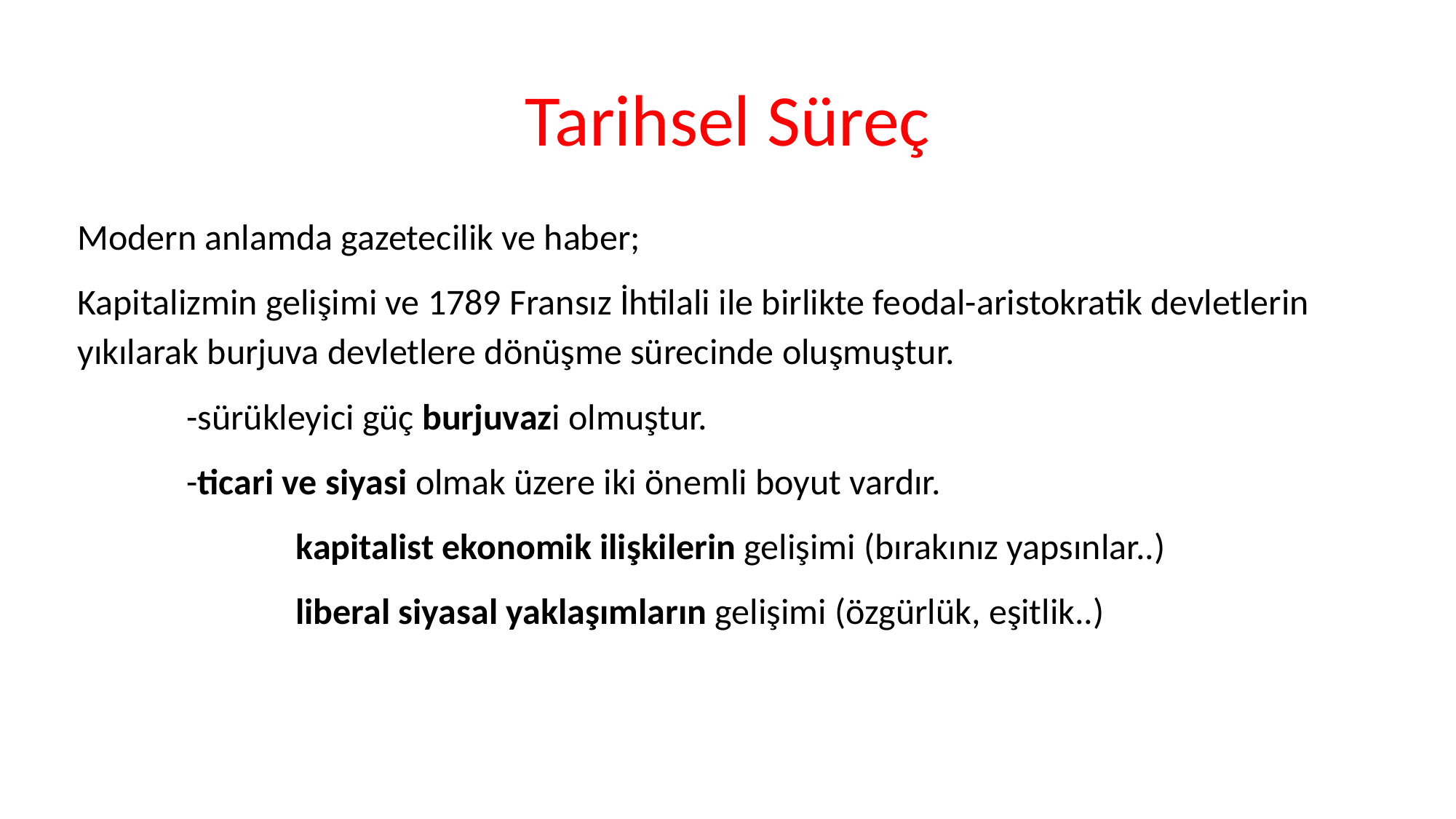

# Tarihsel Süreç
Modern anlamda gazetecilik ve haber;
Kapitalizmin gelişimi ve 1789 Fransız İhtilali ile birlikte feodal-aristokratik devletlerin yıkılarak burjuva devletlere dönüşme sürecinde oluşmuştur.
	-sürükleyici güç burjuvazi olmuştur.
	-ticari ve siyasi olmak üzere iki önemli boyut vardır.
		kapitalist ekonomik ilişkilerin gelişimi (bırakınız yapsınlar..)
		liberal siyasal yaklaşımların gelişimi (özgürlük, eşitlik..)